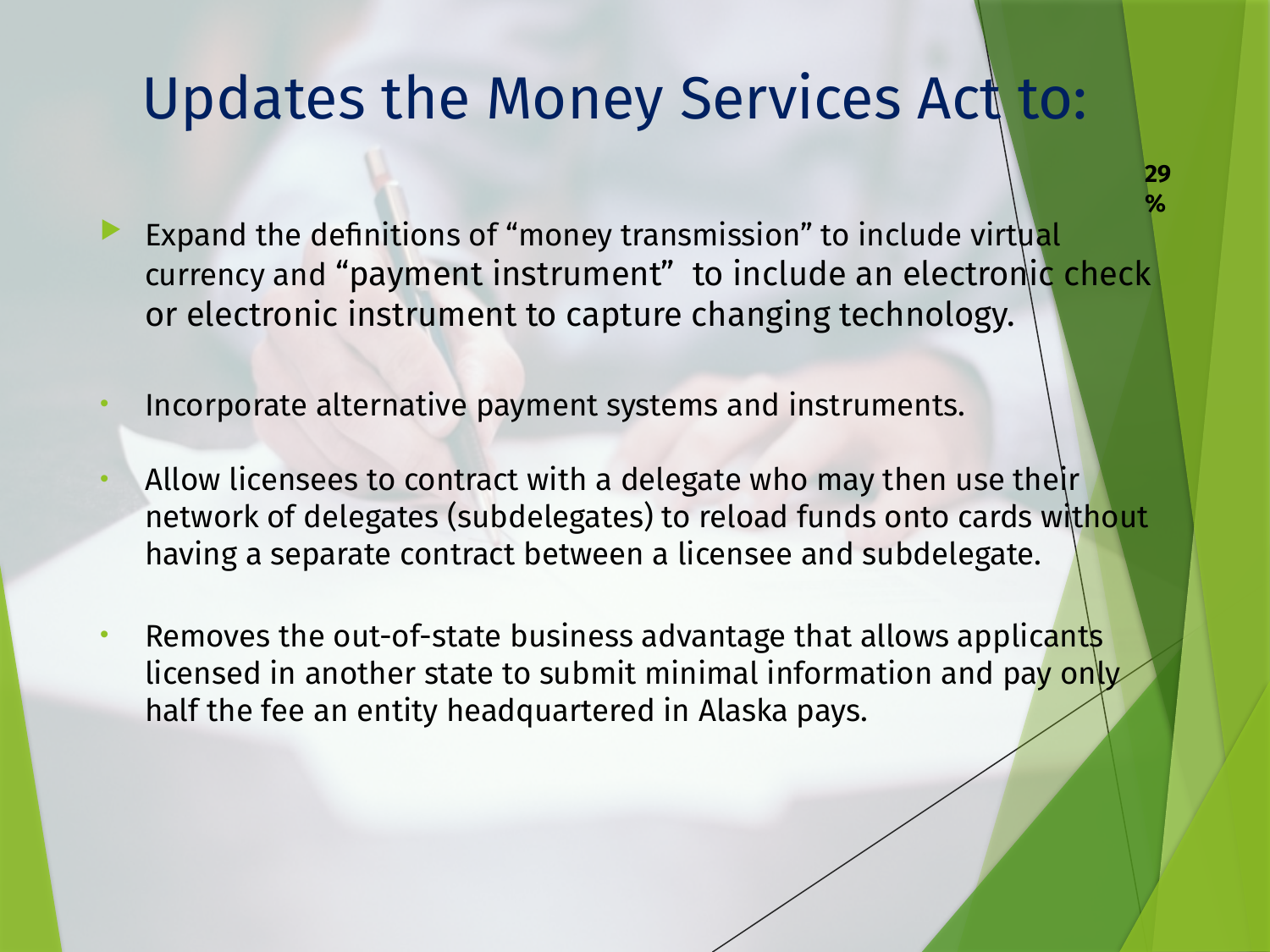

# Updates the Money Services Act to:
29%
Expand the definitions of “money transmission” to include virtual currency and “payment instrument”  to include an electronic check or electronic instrument to capture changing technology.

Incorporate alternative payment systems and instruments.
Allow licensees to contract with a delegate who may then use their network of delegates (subdelegates) to reload funds onto cards without having a separate contract between a licensee and subdelegate.
Removes the out-of-state business advantage that allows applicants licensed in another state to submit minimal information and pay only half the fee an entity headquartered in Alaska pays.

3